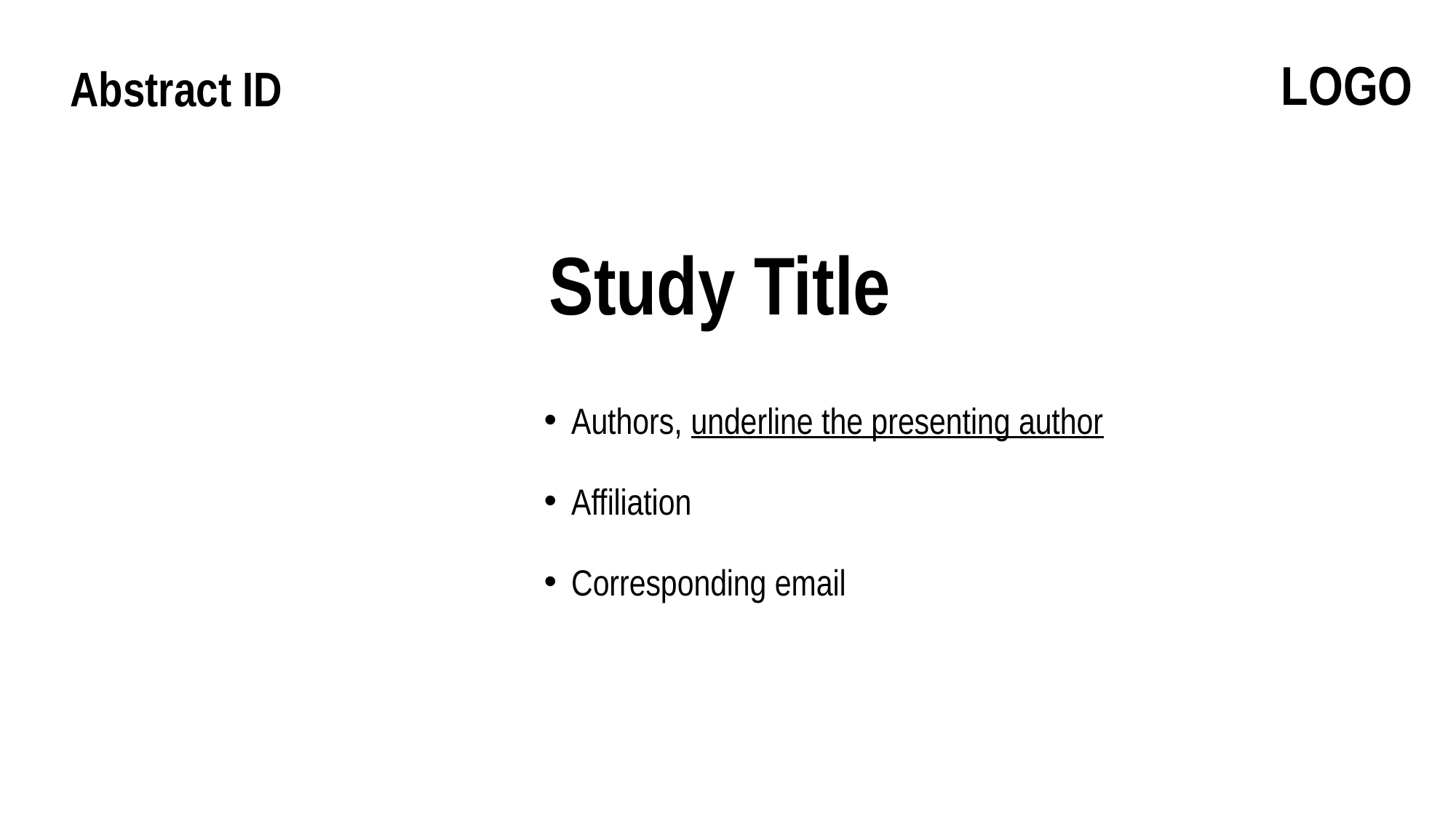

Abstract ID
LOGO
Study Title
Authors, underline the presenting author
Affiliation
Corresponding email